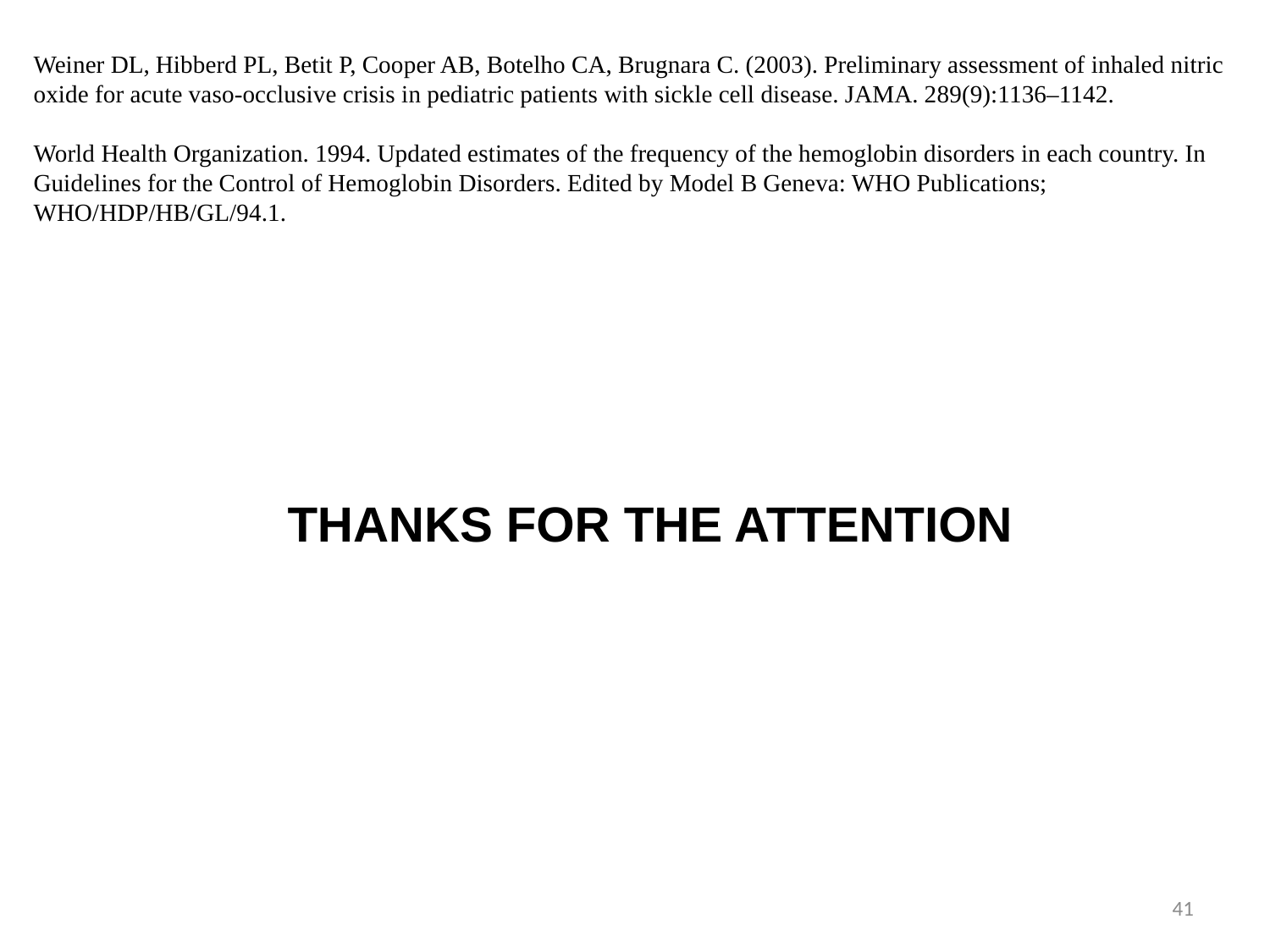

Weiner DL, Hibberd PL, Betit P, Cooper AB, Botelho CA, Brugnara C. (2003). Preliminary assessment of inhaled nitric oxide for acute vaso-occlusive crisis in pediatric patients with sickle cell disease. JAMA. 289(9):1136–1142.

World Health Organization. 1994. Updated estimates of the frequency of the hemoglobin disorders in each country. In Guidelines for the Control of Hemoglobin Disorders. Edited by Model B Geneva: WHO Publications; WHO/HDP/HB/GL/94.1.

		THANKS FOR THE ATTENTION
41